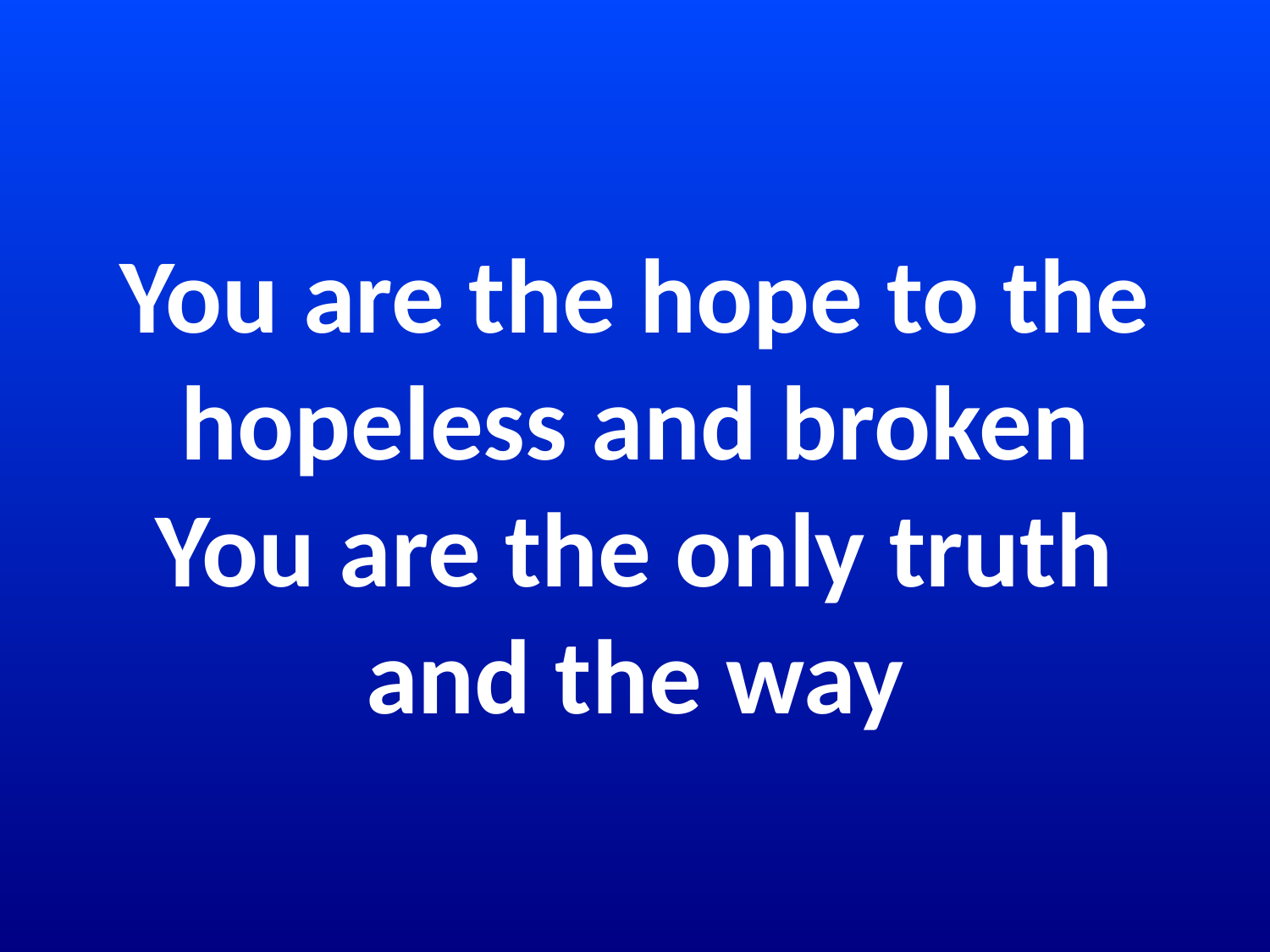

# You are the hope to the hopeless and broken You are the only truth and the way